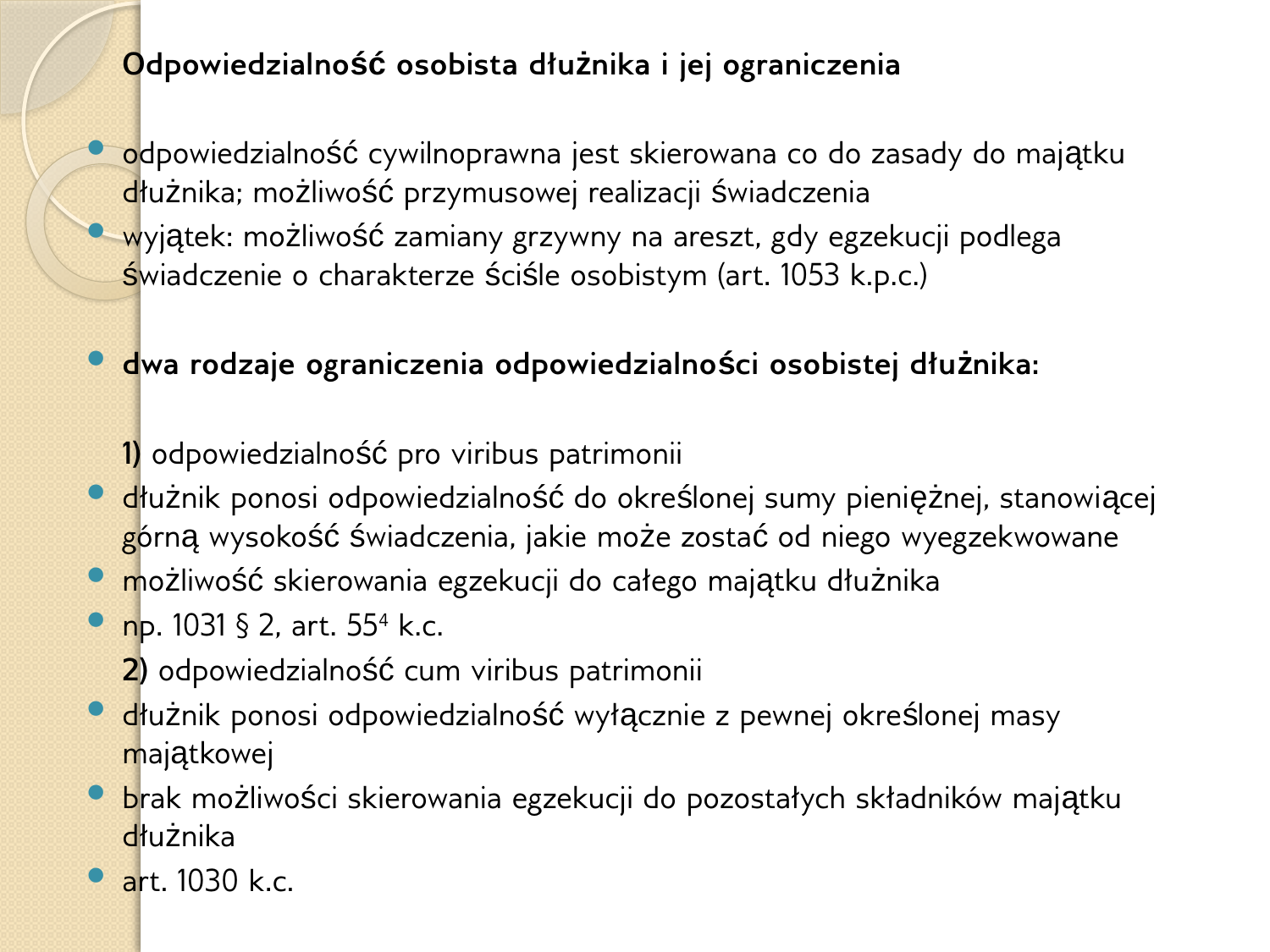

Odpowiedzialność osobista dłużnika i jej ograniczenia

odpowiedzialność cywilnoprawna jest skierowana co do zasady do majątku dłużnika; możliwość przymusowej realizacji świadczenia
wyjątek: możliwość zamiany grzywny na areszt, gdy egzekucji podlega świadczenie o charakterze ściśle osobistym (art. 1053 k.p.c.)

dwa rodzaje ograniczenia odpowiedzialności osobistej dłużnika:

	1) odpowiedzialność pro viribus patrimonii
dłużnik ponosi odpowiedzialność do określonej sumy pieniężnej, stanowiącej górną wysokość świadczenia, jakie może zostać od niego wyegzekwowane
możliwość skierowania egzekucji do całego majątku dłużnika
np. 1031 § 2, art. 554 k.c.
	2) odpowiedzialność cum viribus patrimonii
dłużnik ponosi odpowiedzialność wyłącznie z pewnej określonej masy majątkowej
brak możliwości skierowania egzekucji do pozostałych składników majątku dłużnika
art. 1030 k.c.